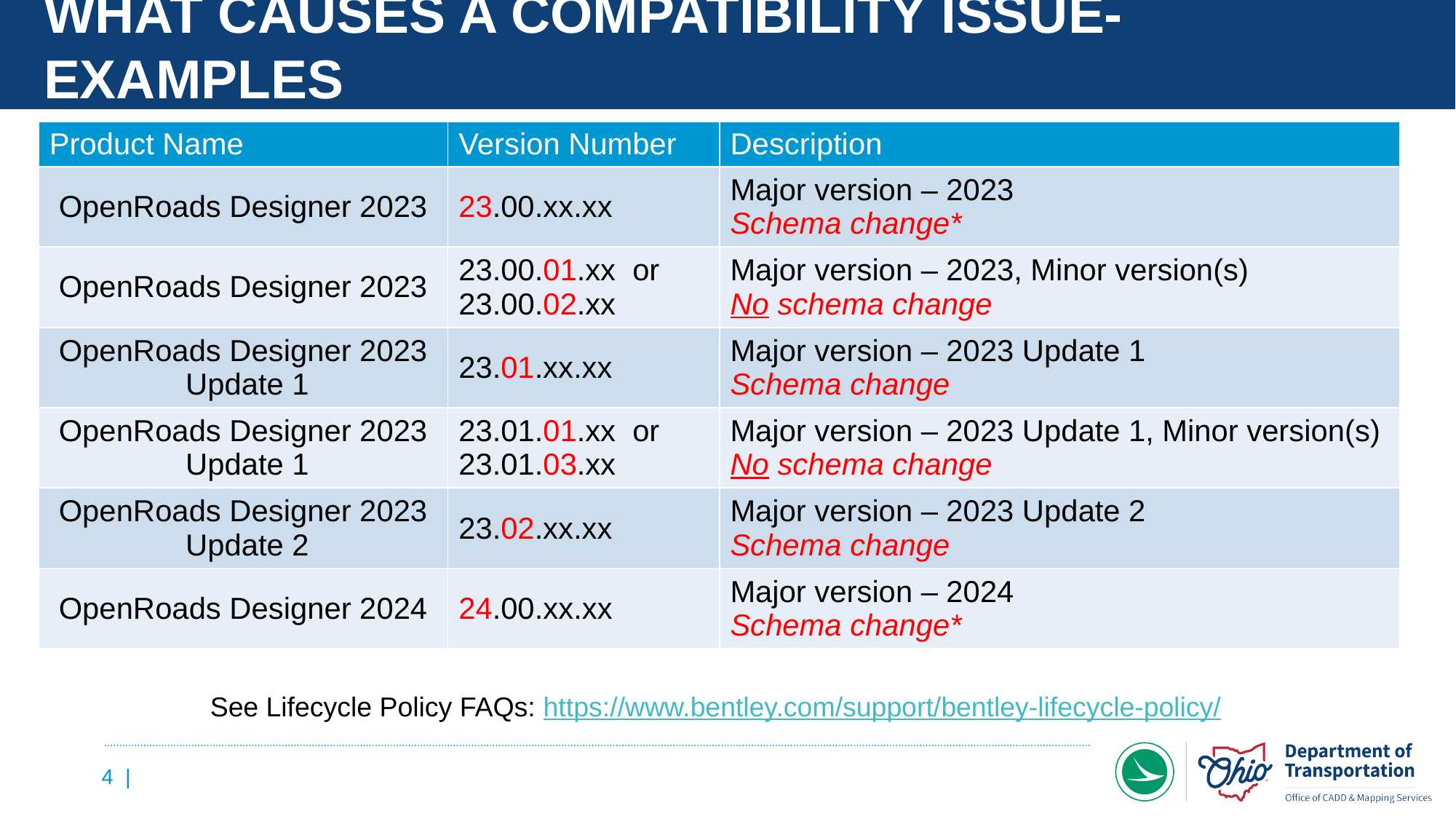

# What causes a Compatibility Issue-Examples
| Product Name | Version Number | Description |
| --- | --- | --- |
| OpenRoads Designer 2023 | 23.00.xx.xx | Major version – 2023 Schema change\* |
| OpenRoads Designer 2023 | 23.00.01.xx or 23.00.02.xx | Major version – 2023, Minor version(s) No schema change |
| OpenRoads Designer 2023 Update 1 | 23.01.xx.xx | Major version – 2023 Update 1 Schema change |
| OpenRoads Designer 2023 Update 1 | 23.01.01.xx or 23.01.03.xx | Major version – 2023 Update 1, Minor version(s) No schema change |
| OpenRoads Designer 2023 Update 2 | 23.02.xx.xx | Major version – 2023 Update 2 Schema change |
| OpenRoads Designer 2024 | 24.00.xx.xx | Major version – 2024 Schema change\* |
See Lifecycle Policy FAQs: https://www.bentley.com/support/bentley-lifecycle-policy/